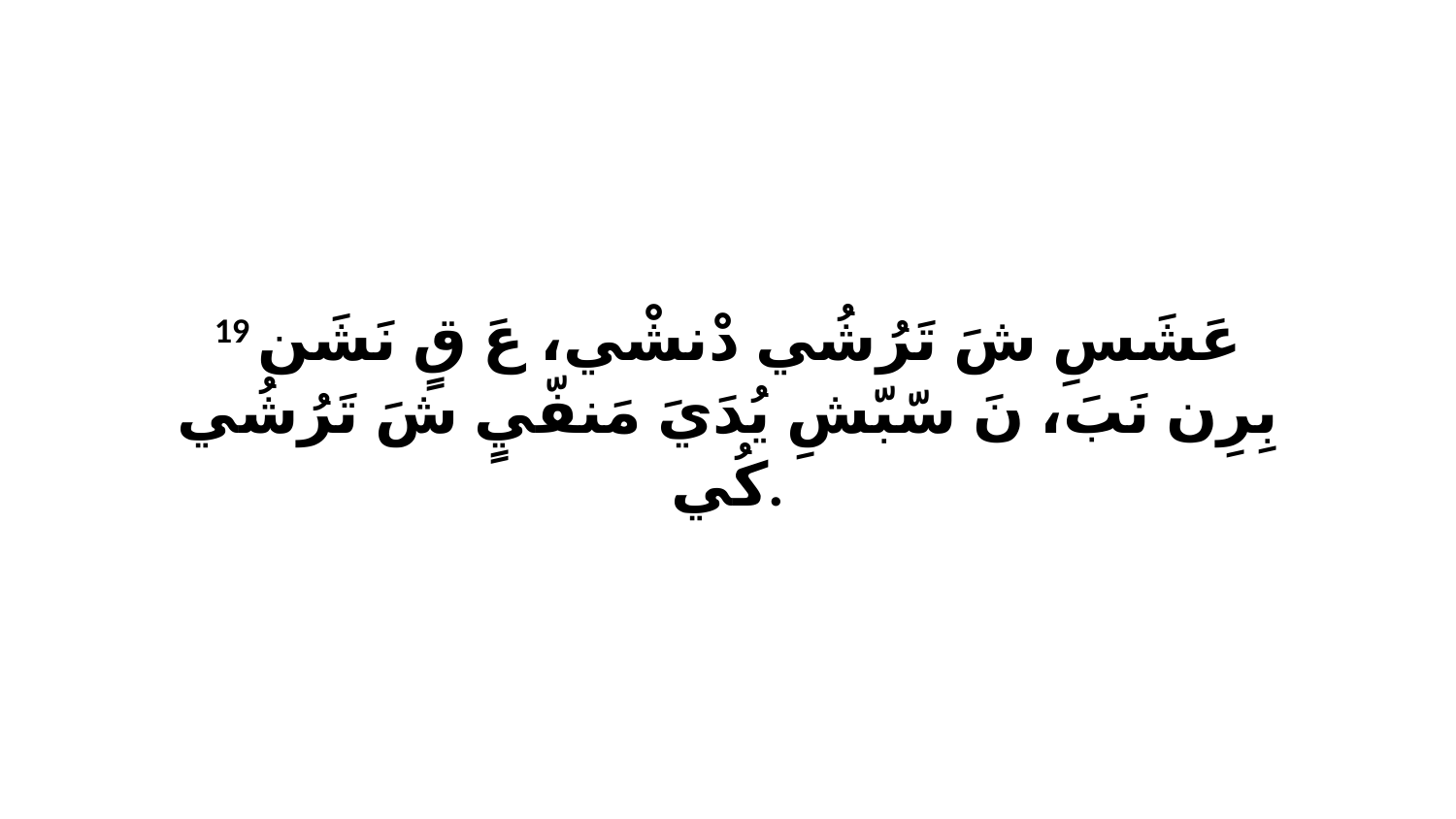

19 عَشَسِ شَ تَرُشُي دْنشْي، عَ قٍ نَشَن بِرِن نَبَ، نَ سّبّشِ يُدَيَ مَنفّيٍ شَ تَرُشُي كُي.